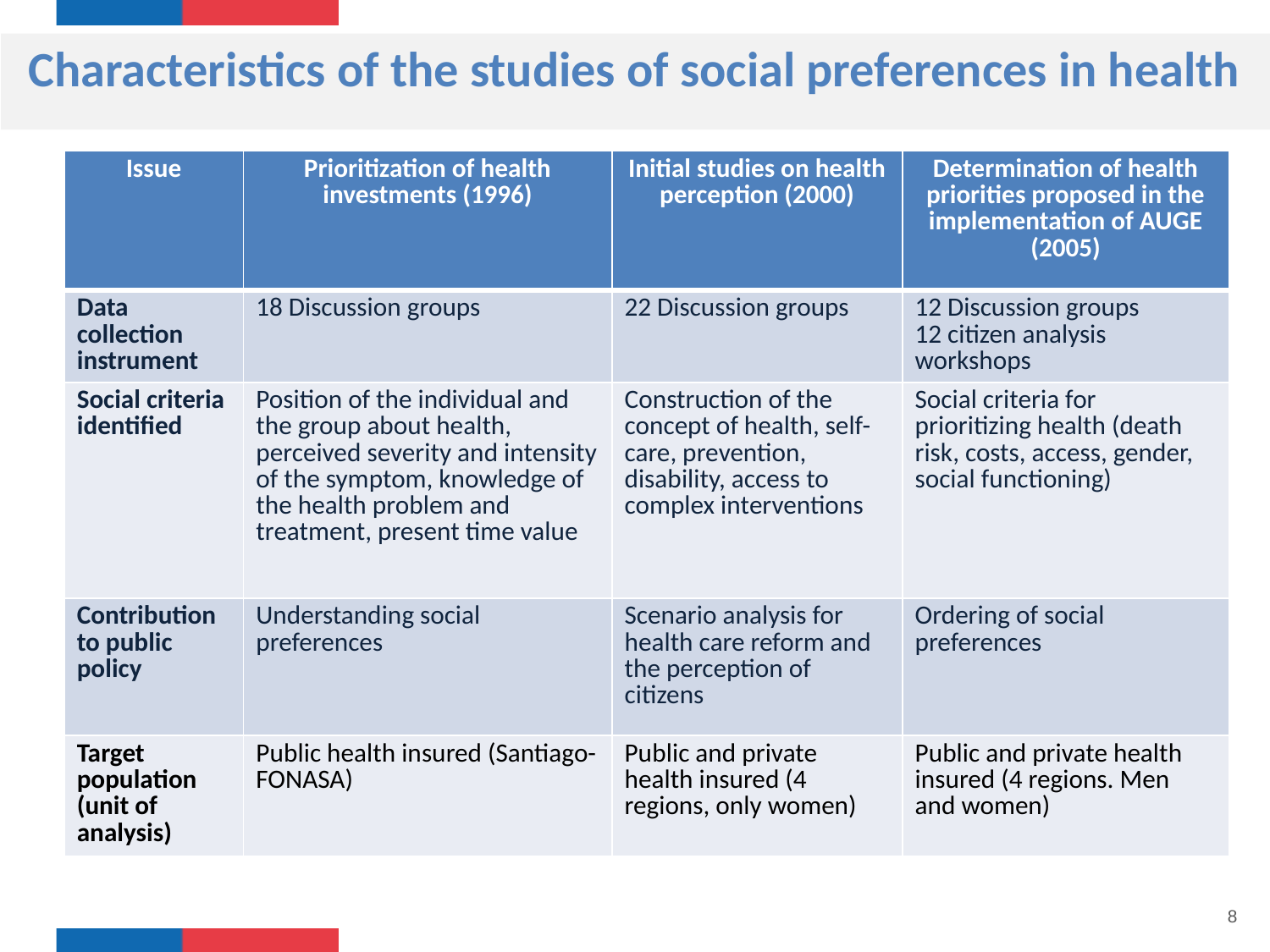

Characteristics of the studies of social preferences in health

| Issue | Prioritization of health investments (1996) | Initial studies on health perception (2000) | Determination of health priorities proposed in the implementation of AUGE (2005) |
| --- | --- | --- | --- |
| Data collection instrument | 18 Discussion groups | 22 Discussion groups | 12 Discussion groups 12 citizen analysis workshops |
| Social criteria identified | Position of the individual and the group about health, perceived severity and intensity of the symptom, knowledge of the health problem and treatment, present time value | Construction of the concept of health, self-care, prevention, disability, access to complex interventions | Social criteria for prioritizing health (death risk, costs, access, gender, social functioning) |
| Contribution to public policy | Understanding social preferences | Scenario analysis for health care reform and the perception of citizens | Ordering of social preferences |
| Target population (unit of analysis) | Public health insured (Santiago- FONASA) | Public and private health insured (4 regions, only women) | Public and private health insured (4 regions. Men and women) |